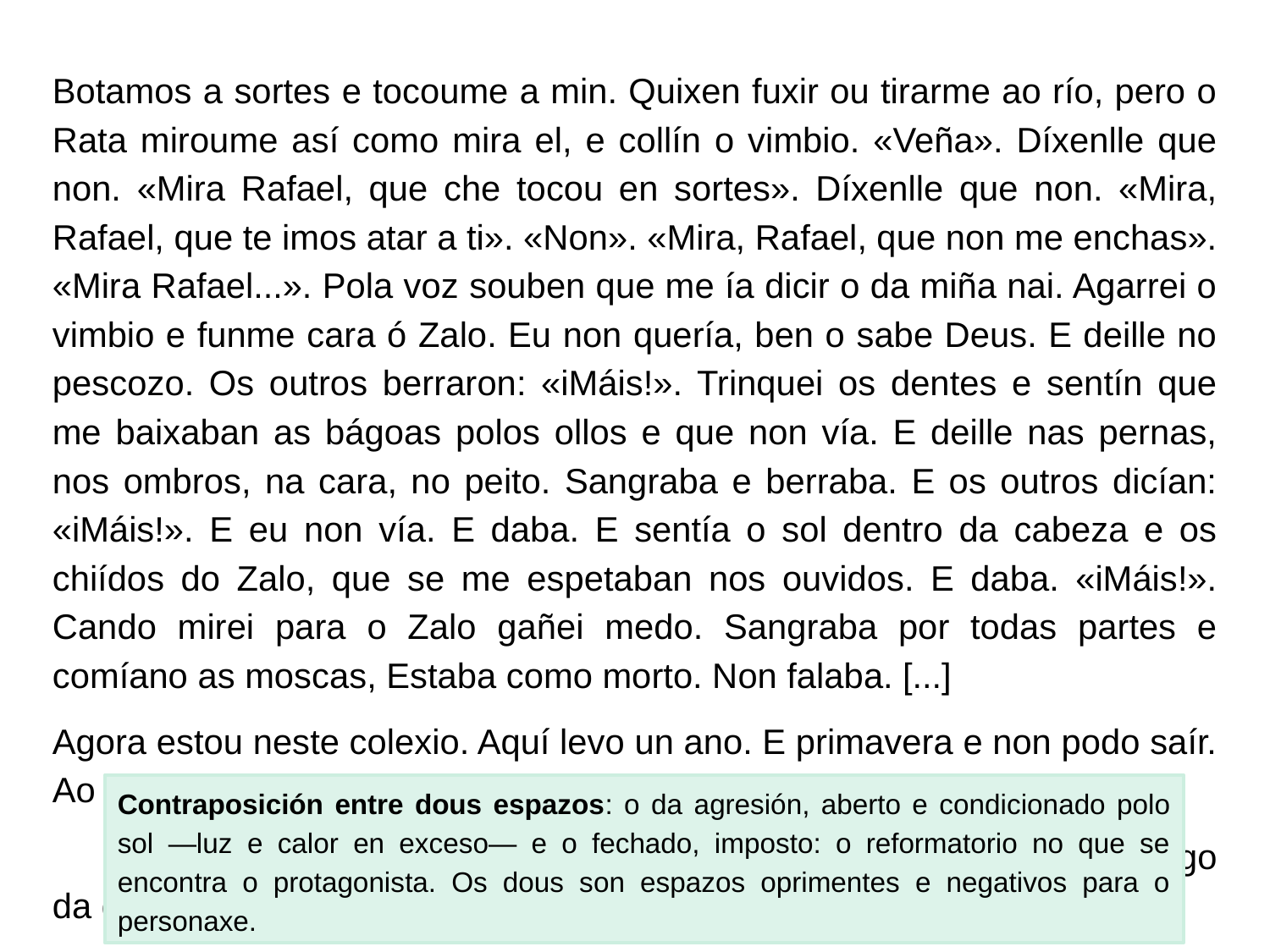

Botamos a sortes e tocoume a min. Quixen fuxir ou tirarme ao río, pero o Rata miroume así como mira el, e collín o vimbio. «Veña». Díxenlle que non. «Mira Rafael, que che tocou en sortes». Díxenlle que non. «Mira, Rafael, que te imos atar a ti». «Non». «Mira, Rafael, que non me enchas». «Mira Rafael...». Pola voz souben que me ía dicir o da miña nai. Agarrei o vimbio e funme cara ó Zalo. Eu non quería, ben o sabe Deus. E deille no pescozo. Os outros berraron: «iMáis!». Trinquei os dentes e sentín que me baixaban as bágoas polos ollos e que non vía. E deille nas pernas, nos ombros, na cara, no peito. Sangraba e berraba. E os outros dicían: «iMáis!». E eu non vía. E daba. E sentía o sol dentro da cabeza e os chiídos do Zalo, que se me espetaban nos ouvidos. E daba. «iMáis!». Cando mirei para o Zalo gañei medo. Sangraba por todas partes e comíano as moscas, Estaba como morto. Non falaba. [...]
Agora estou neste colexio. Aquí levo un ano. E primavera e non podo saír. Ao mellor saio para xullo […]
						Carlos Casares: «O xogo da guerra» en Vento ferido
Contraposición entre dous espazos: o da agresión, aberto e condicionado polo sol —luz e calor en exceso— e o fechado, imposto: o reformatorio no que se encontra o protagonista. Os dous son espazos oprimentes e negativos para o personaxe.